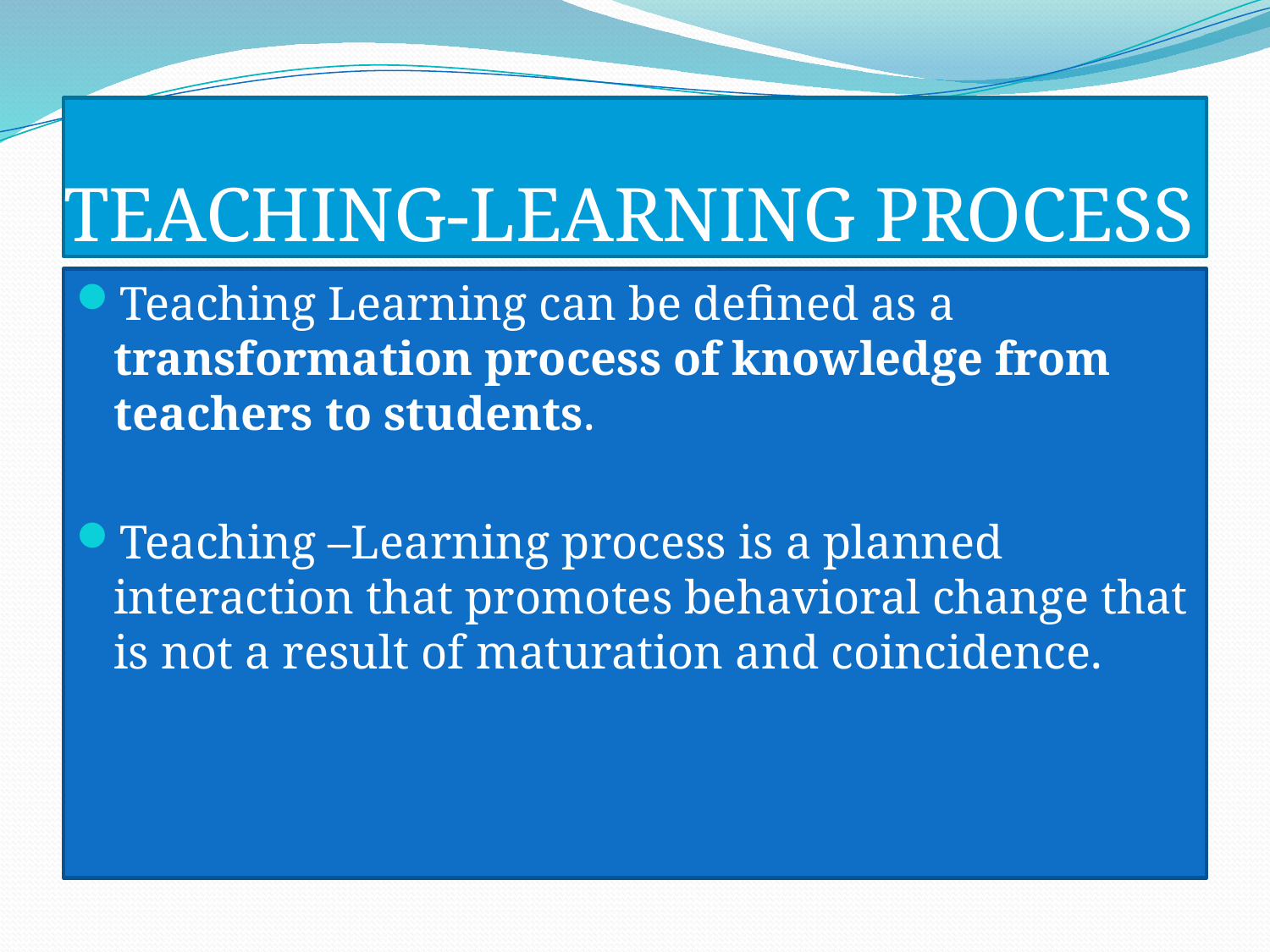

# TEACHING-LEARNING PROCESS
Teaching Learning can be defined as a transformation process of knowledge from teachers to students.

Teaching –Learning process is a planned interaction that promotes behavioral change that is not a result of maturation and coincidence.